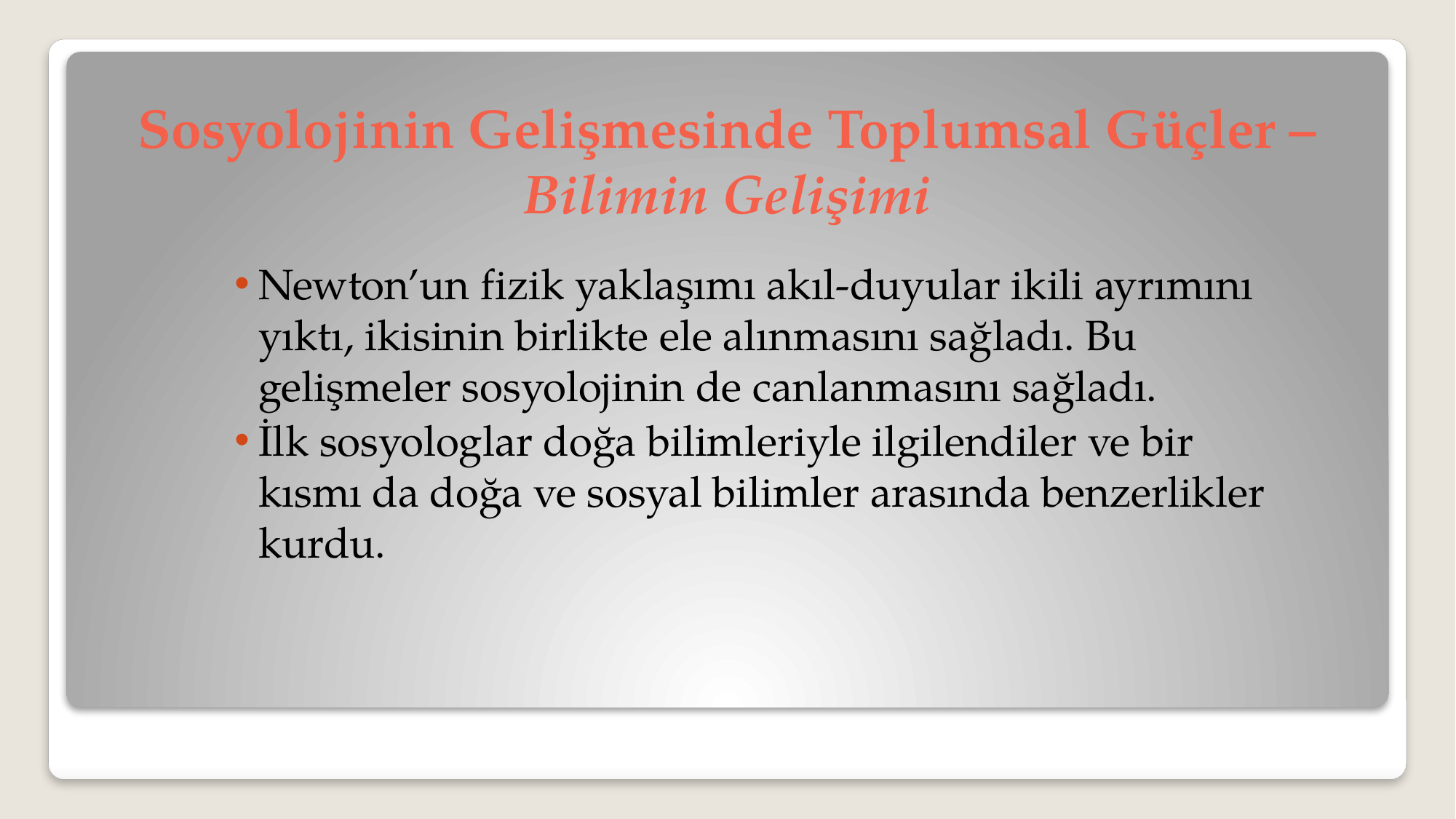

# Sosyolojinin Gelişmesinde Toplumsal Güçler –Bilimin Gelişimi
Newton’un fizik yaklaşımı akıl-duyular ikili ayrımını yıktı, ikisinin birlikte ele alınmasını sağladı. Bu gelişmeler sosyolojinin de canlanmasını sağladı.
İlk sosyologlar doğa bilimleriyle ilgilendiler ve bir kısmı da doğa ve sosyal bilimler arasında benzerlikler kurdu.